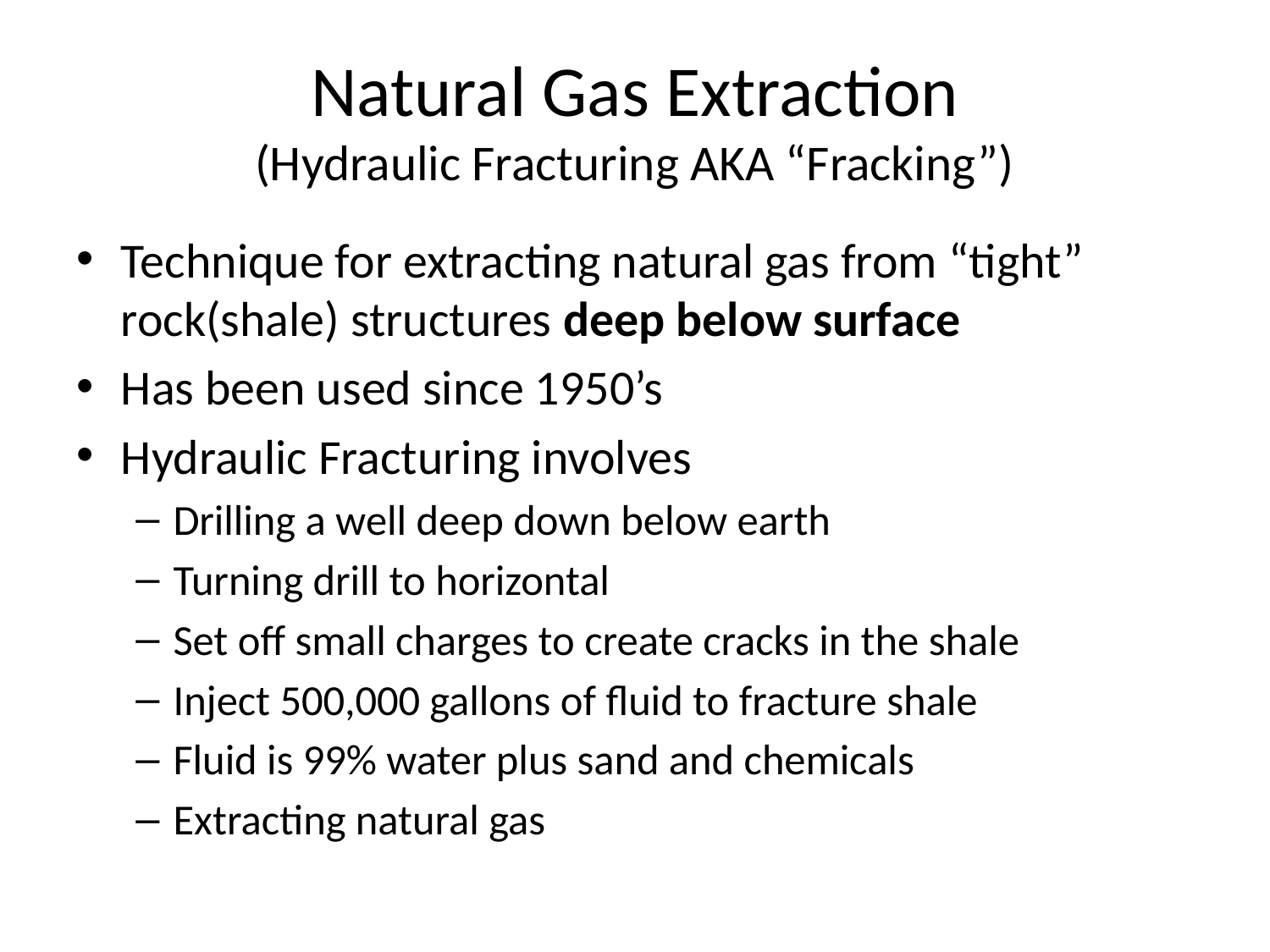

# Natural Gas Extraction (Hydraulic Fracturing AKA “Fracking”)
Technique for extracting natural gas from “tight” rock(shale) structures deep below surface
Has been used since 1950’s
Hydraulic Fracturing involves
Drilling a well deep down below earth
Turning drill to horizontal
Set off small charges to create cracks in the shale
Inject 500,000 gallons of fluid to fracture shale
Fluid is 99% water plus sand and chemicals
Extracting natural gas